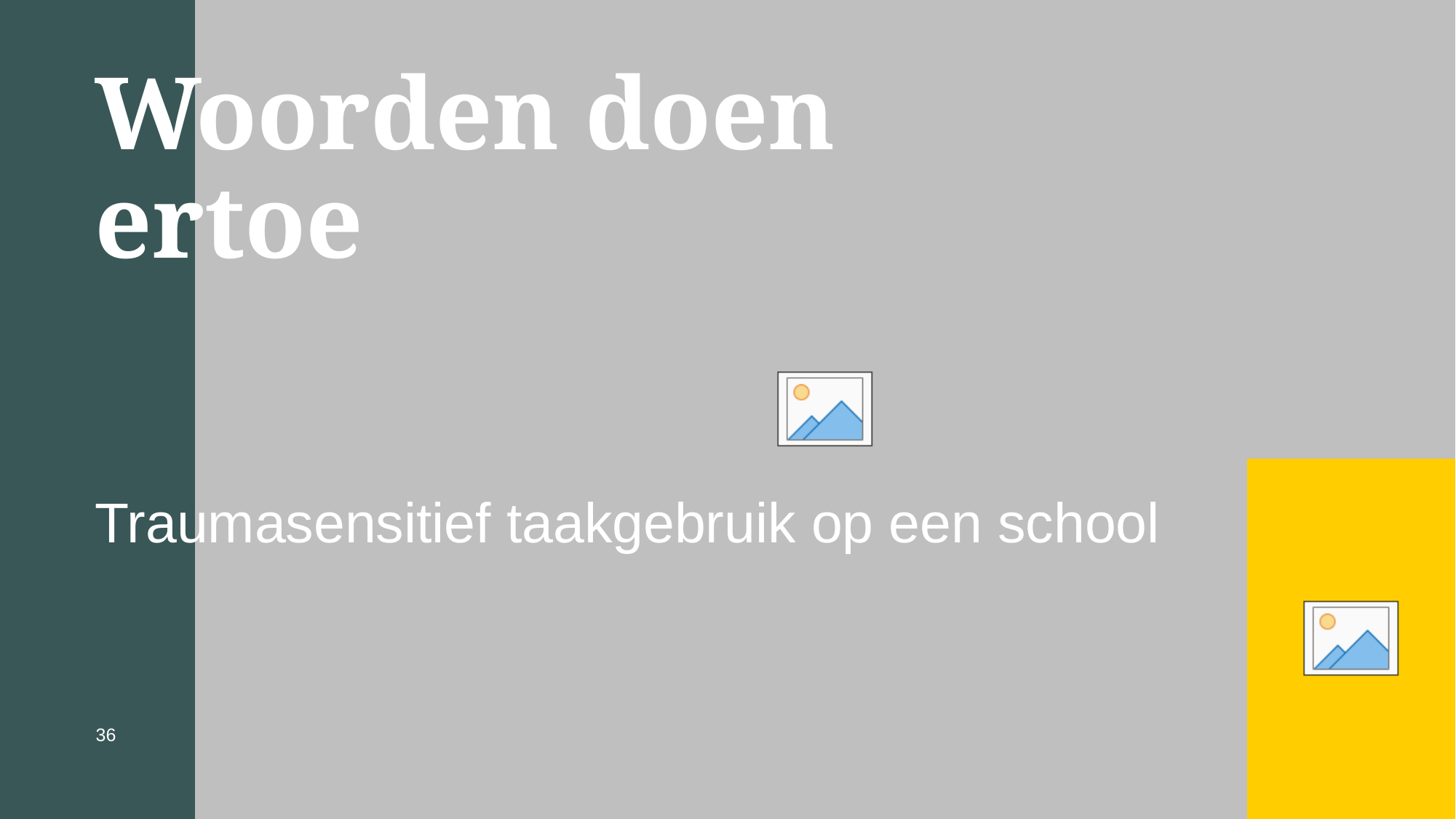

# Woorden doen ertoe

Traumasensitief taakgebruik op een school

36